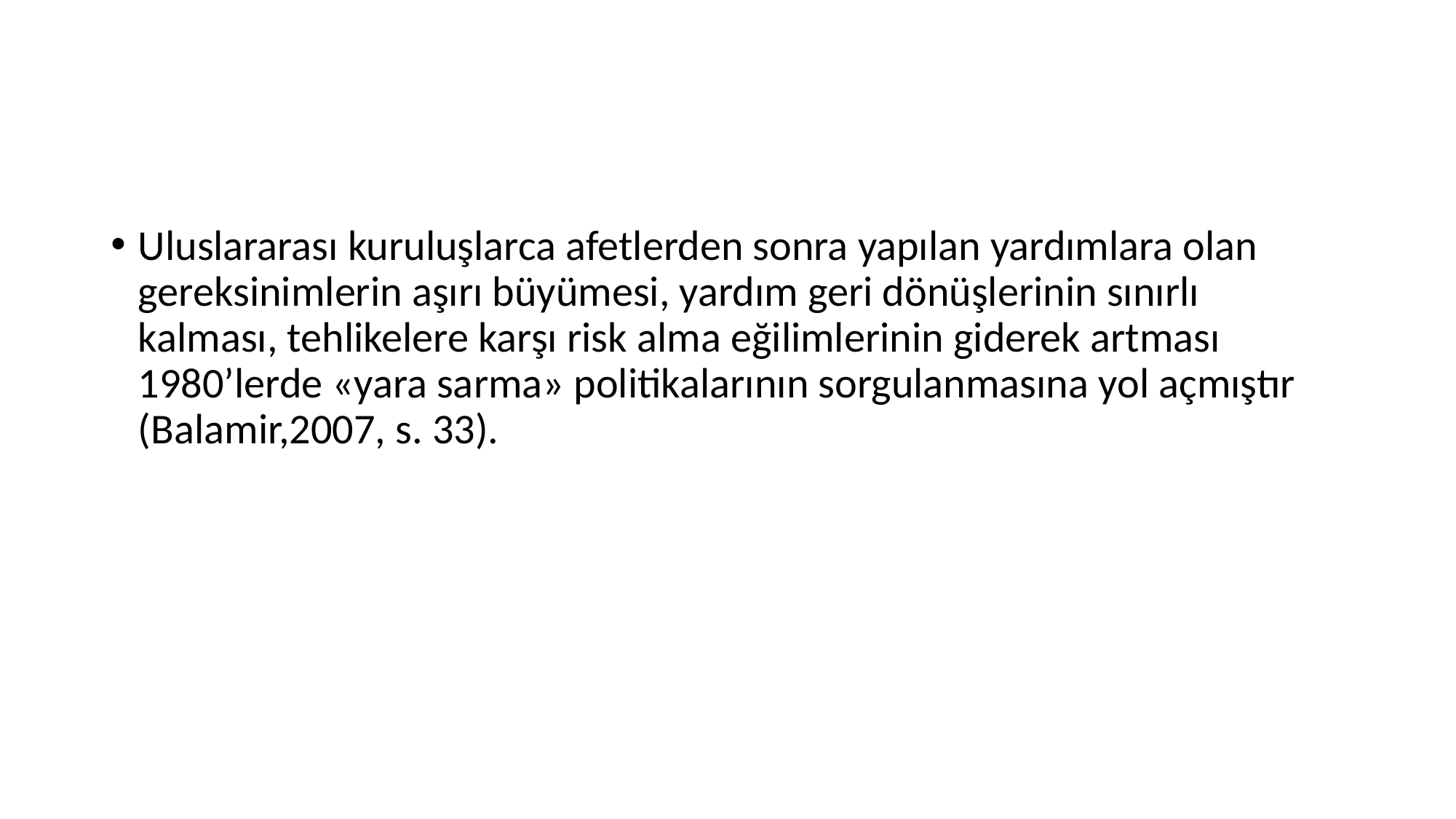

#
Uluslararası kuruluşlarca afetlerden sonra yapılan yardımlara olan gereksinimlerin aşırı büyümesi, yardım geri dönüşlerinin sınırlı kalması, tehlikelere karşı risk alma eğilimlerinin giderek artması 1980’lerde «yara sarma» politikalarının sorgulanmasına yol açmıştır (Balamir,2007, s. 33).